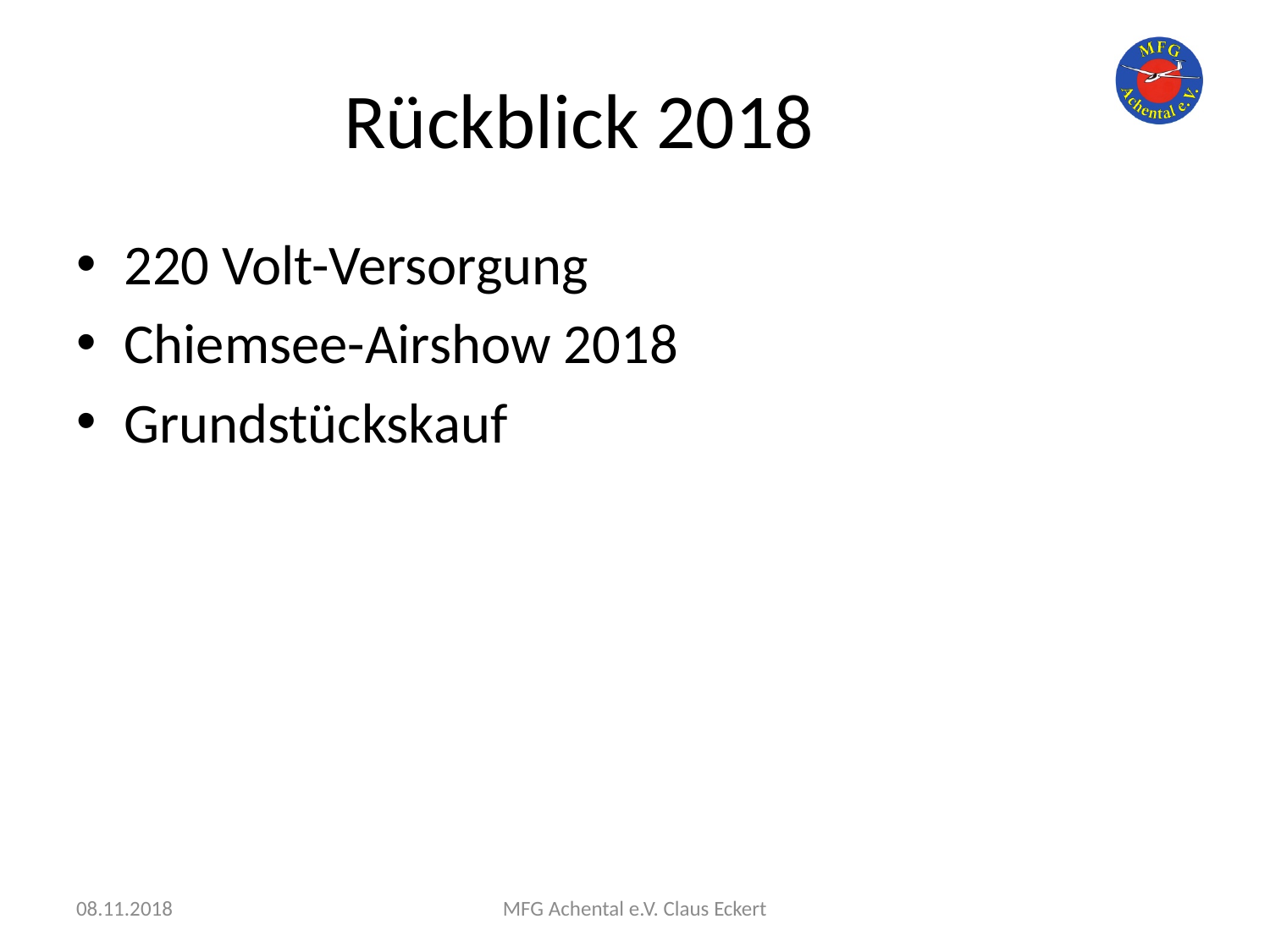

# Rückblick 2018
220 Volt-Versorgung
Chiemsee-Airshow 2018
Grundstückskauf

08.11.2018
MFG Achental e.V. Claus Eckert